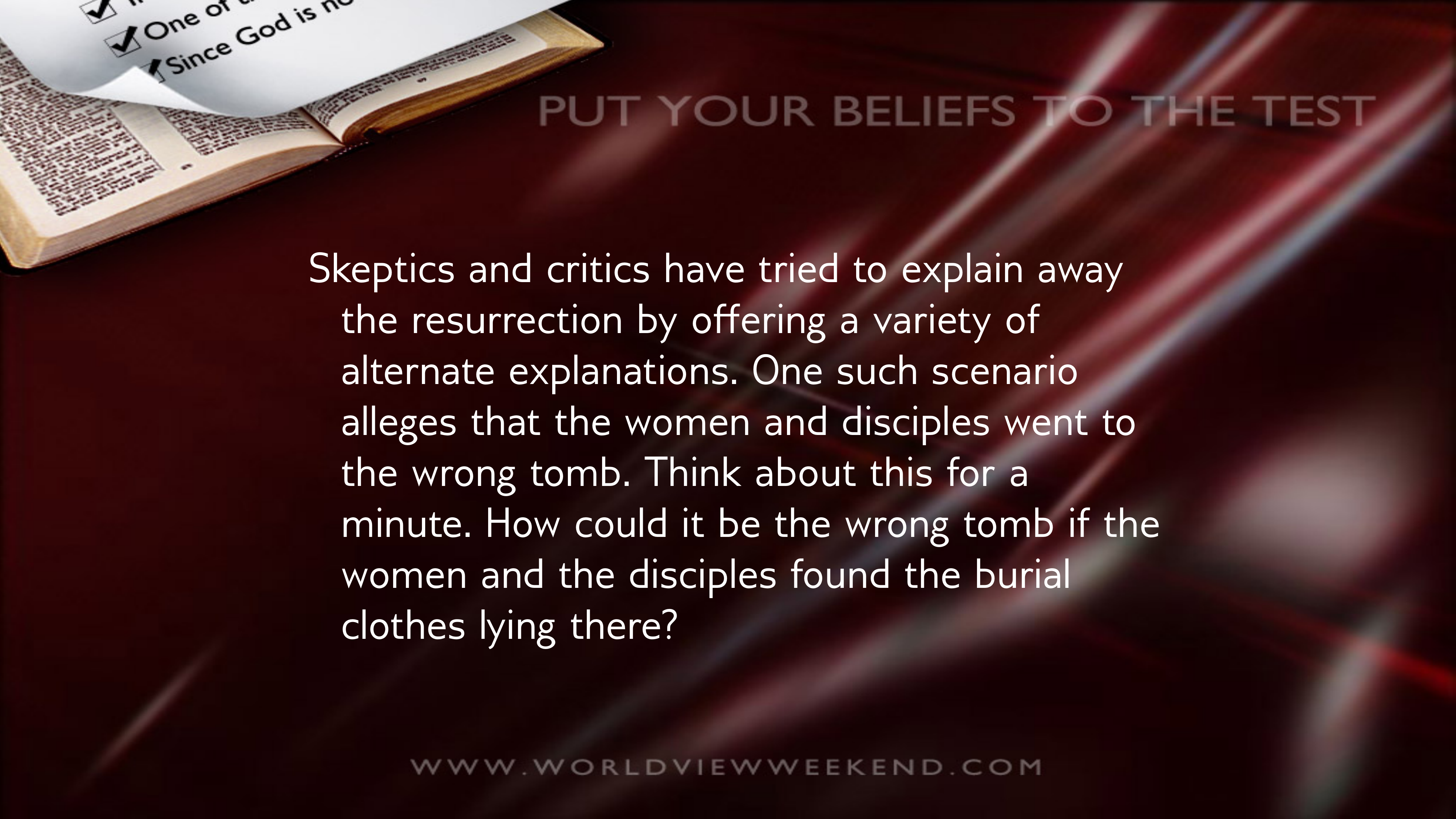

Skeptics and critics have tried to explain away the resurrection by offering a variety of alternate explanations. One such scenario alleges that the women and disciples went to the wrong tomb. Think about this for a minute. How could it be the wrong tomb if the women and the disciples found the burial clothes lying there?